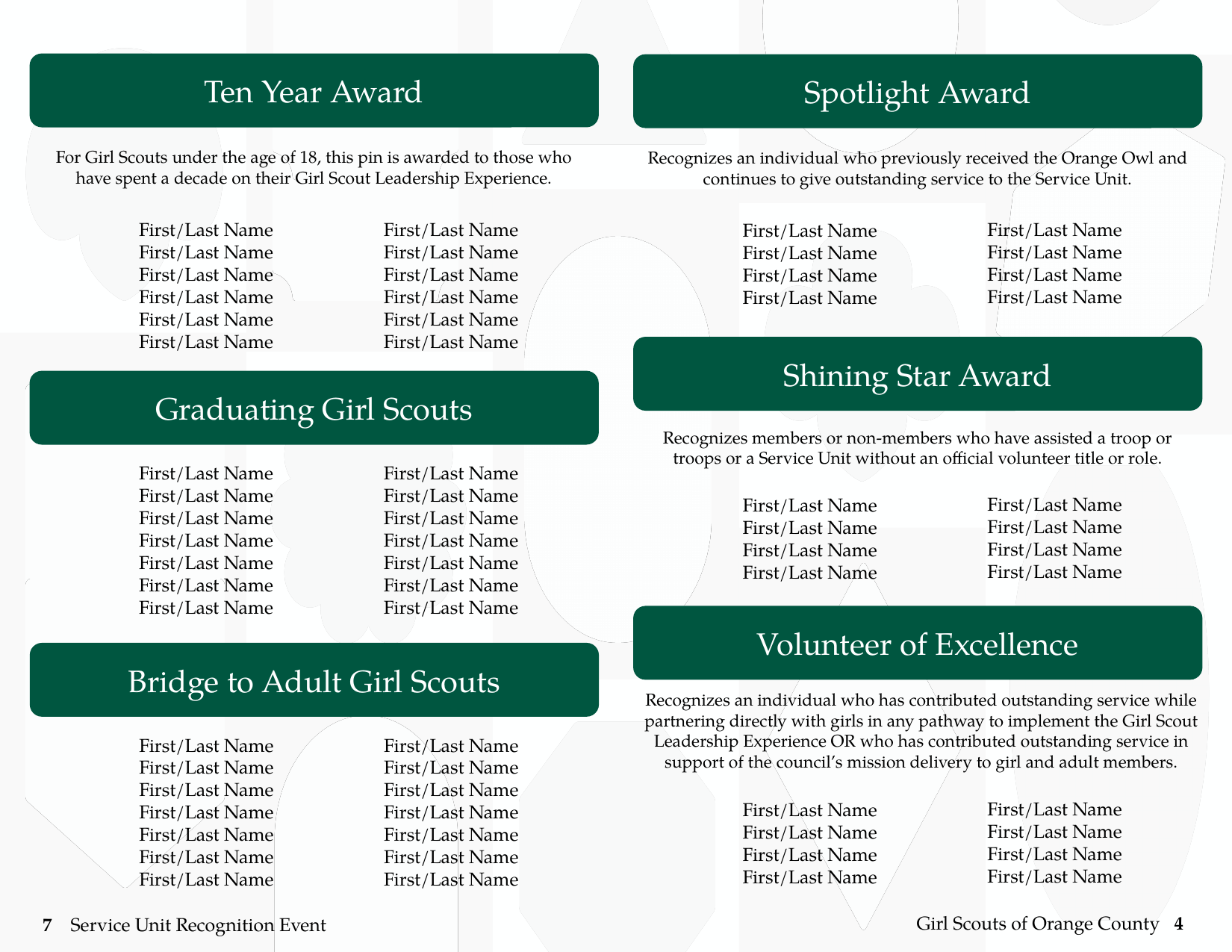

Ten Year Award
For Girl Scouts under the age of 18, this pin is awarded to those who have spent a decade on their Girl Scout Leadership Experience.
First/Last Name
First/Last Name
First/Last Name
First/Last Name
First/Last Name
First/Last Name

First/Last Name
First/Last Name
First/Last Name
First/Last Name
First/Last Name
First/Last Name

Spotlight Award
Recognizes an individual who previously received the Orange Owl and continues to give outstanding service to the Service Unit.
First/Last Name
First/Last Name
First/Last Name
First/Last Name
First/Last Name
First/Last Name
First/Last Name
First/Last Name
Shining Star Award
Recognizes members or non-members who have assisted a troop or troops or a Service Unit without an official volunteer title or role.
First/Last Name
First/Last Name
First/Last Name
First/Last Name
First/Last Name
First/Last Name
First/Last Name
First/Last Name
Graduating Girl Scouts
First/Last Name
First/Last Name
First/Last Name
First/Last Name
First/Last Name
First/Last Name
First/Last Name

First/Last Name
First/Last Name
First/Last Name
First/Last Name
First/Last Name
First/Last Name
First/Last Name

Volunteer of Excellence
Recognizes an individual who has contributed outstanding service while partnering directly with girls in any pathway to implement the Girl Scout Leadership Experience OR who has contributed outstanding service in support of the council’s mission delivery to girl and adult members.
First/Last Name
First/Last Name
First/Last Name
First/Last Name
First/Last Name
First/Last Name
First/Last Name
First/Last Name
Bridge to Adult Girl Scouts
First/Last Name
First/Last Name
First/Last Name
First/Last Name
First/Last Name
First/Last Name
First/Last Name

First/Last Name
First/Last Name
First/Last Name
First/Last Name
First/Last Name
First/Last Name
First/Last Name

Girl Scouts of Orange County   4
7    Service Unit Recognition Event